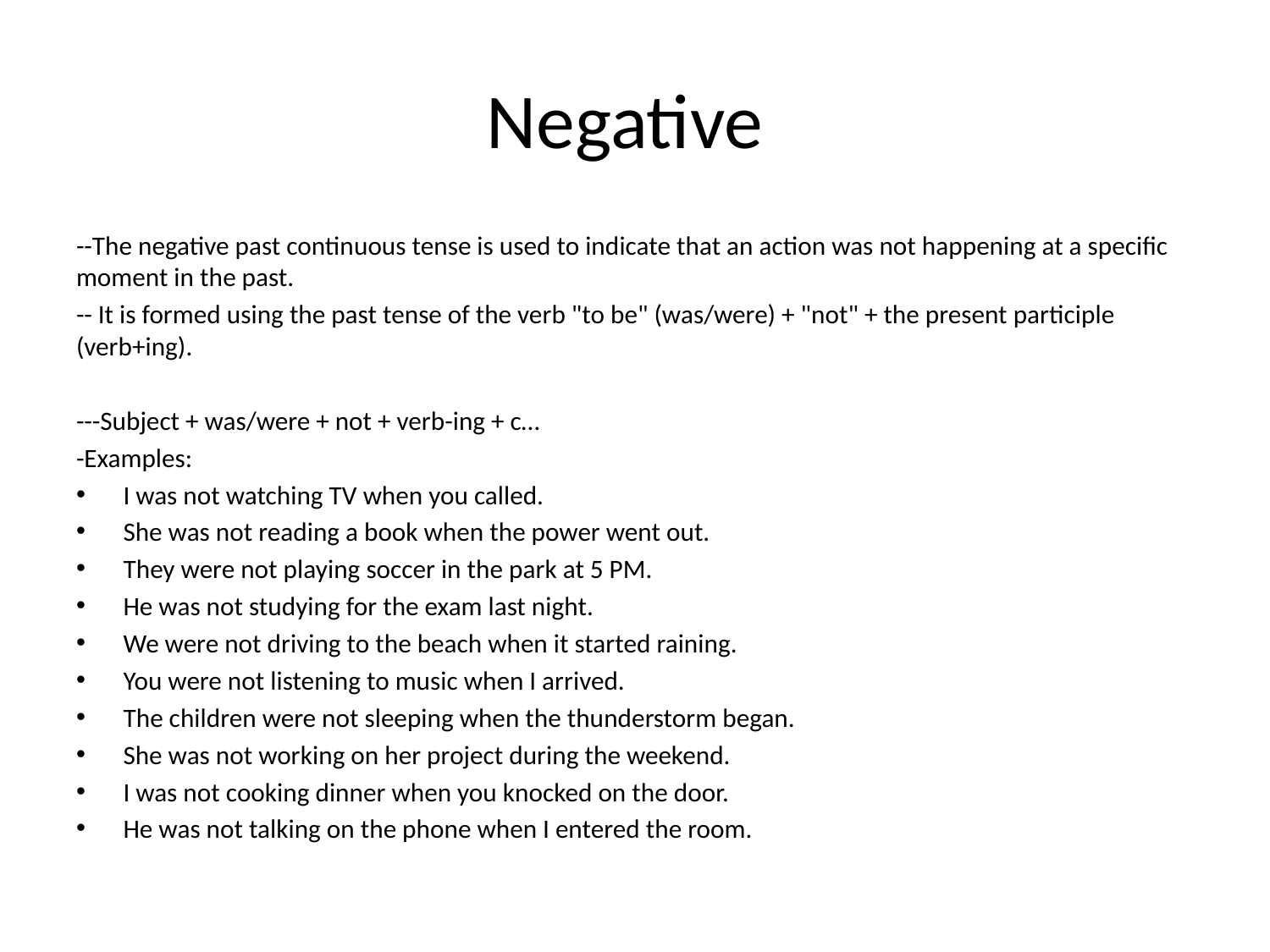

# Negative
--The negative past continuous tense is used to indicate that an action was not happening at a specific moment in the past.
-- It is formed using the past tense of the verb "to be" (was/were) + "not" + the present participle (verb+ing).

---Subject + was/were + not + verb-ing + c…
-Examples:
I was not watching TV when you called.
She was not reading a book when the power went out.
They were not playing soccer in the park at 5 PM.
He was not studying for the exam last night.
We were not driving to the beach when it started raining.
You were not listening to music when I arrived.
The children were not sleeping when the thunderstorm began.
She was not working on her project during the weekend.
I was not cooking dinner when you knocked on the door.
He was not talking on the phone when I entered the room.